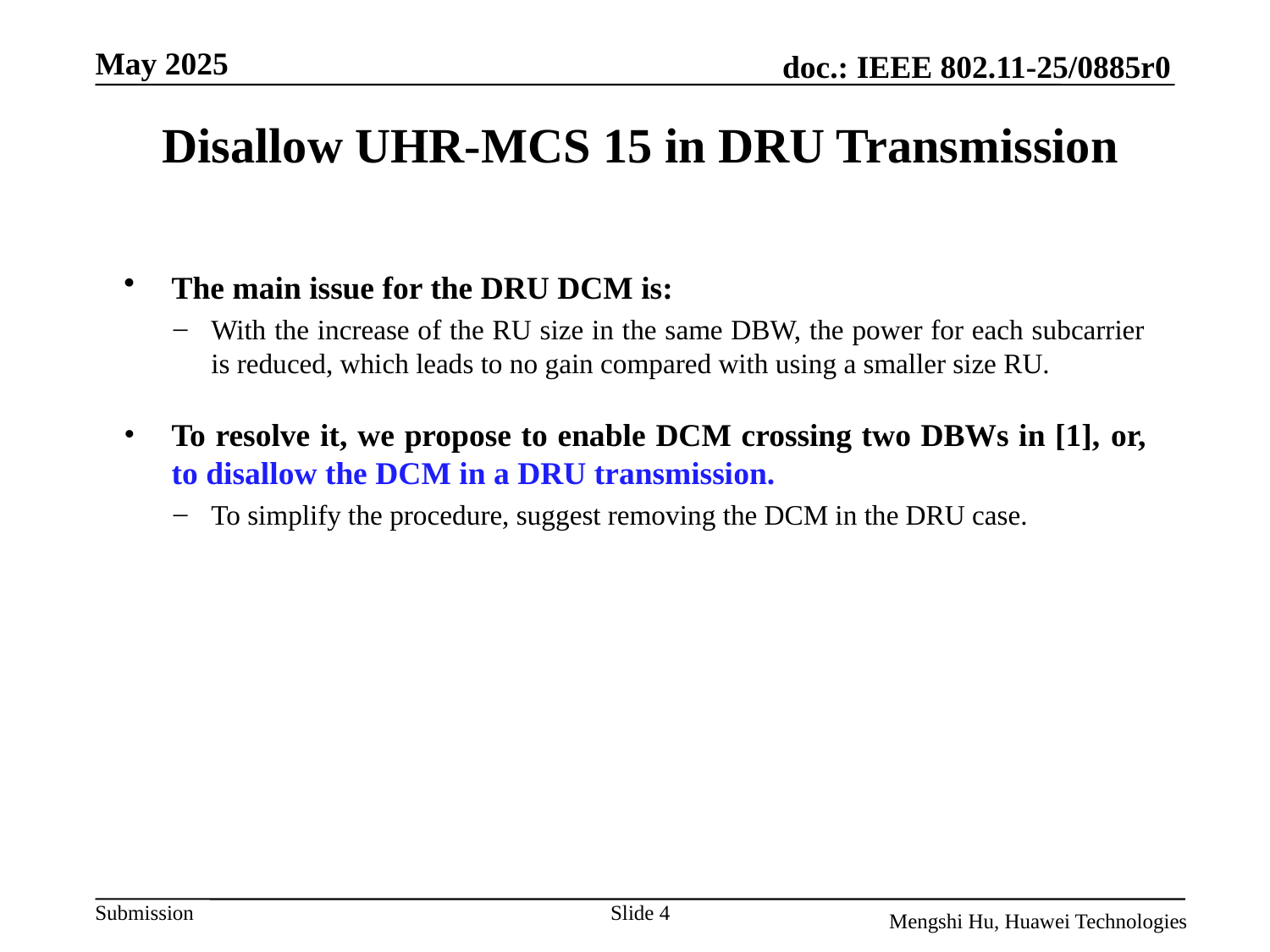

# Disallow UHR-MCS 15 in DRU Transmission
The main issue for the DRU DCM is:
With the increase of the RU size in the same DBW, the power for each subcarrier is reduced, which leads to no gain compared with using a smaller size RU.

To resolve it, we propose to enable DCM crossing two DBWs in [1], or, to disallow the DCM in a DRU transmission.
To simplify the procedure, suggest removing the DCM in the DRU case.

Slide 4